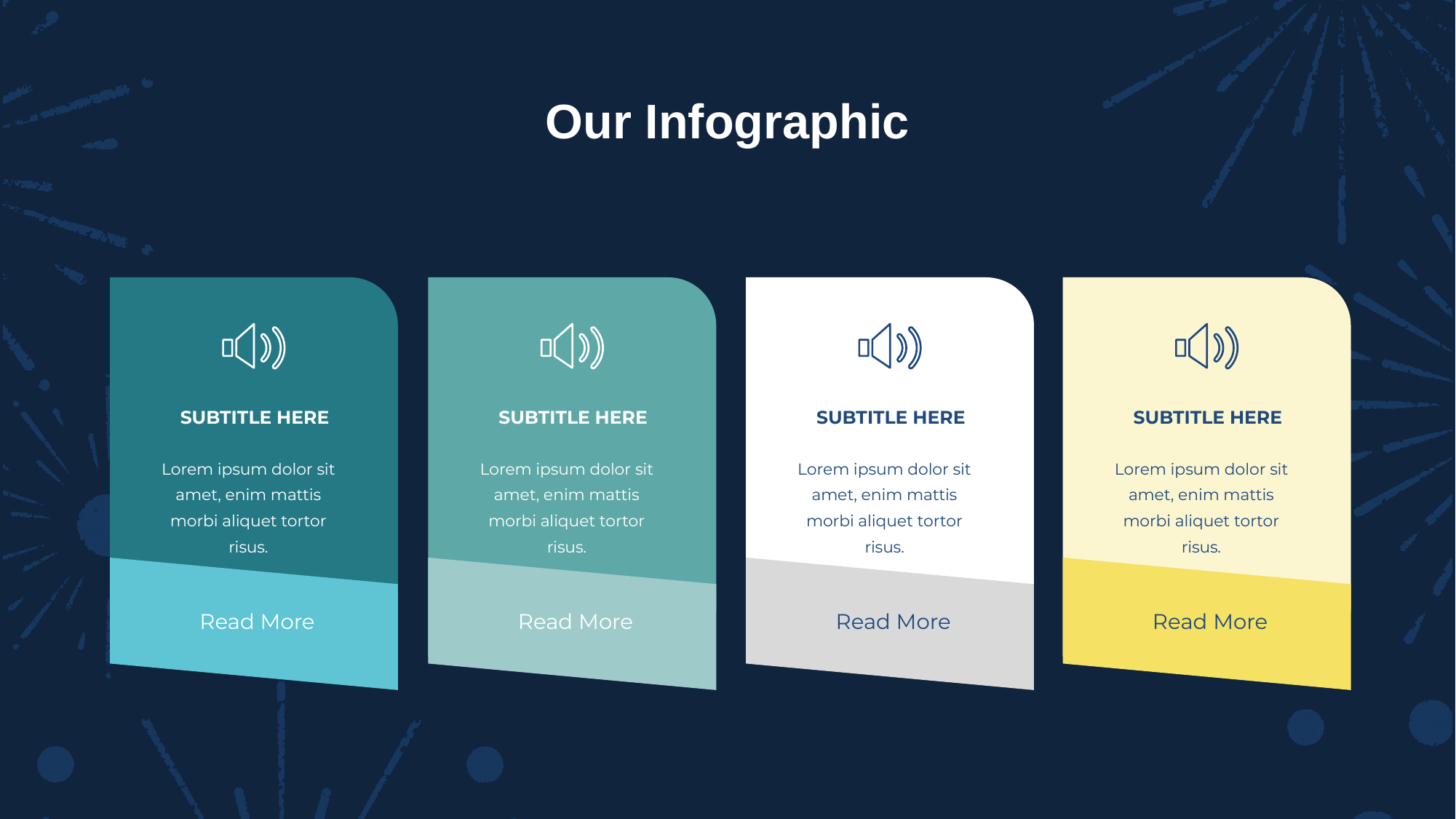

Our Infographic

SUBTITLE HERE
SUBTITLE HERE
SUBTITLE HERE
SUBTITLE HERE
Lorem ipsum dolor sit amet, enim mattis morbi aliquet tortor risus.
Lorem ipsum dolor sit amet, enim mattis morbi aliquet tortor risus.
Lorem ipsum dolor sit amet, enim mattis morbi aliquet tortor risus.
Lorem ipsum dolor sit amet, enim mattis morbi aliquet tortor risus.

Read More
Read More
Read More
Read More